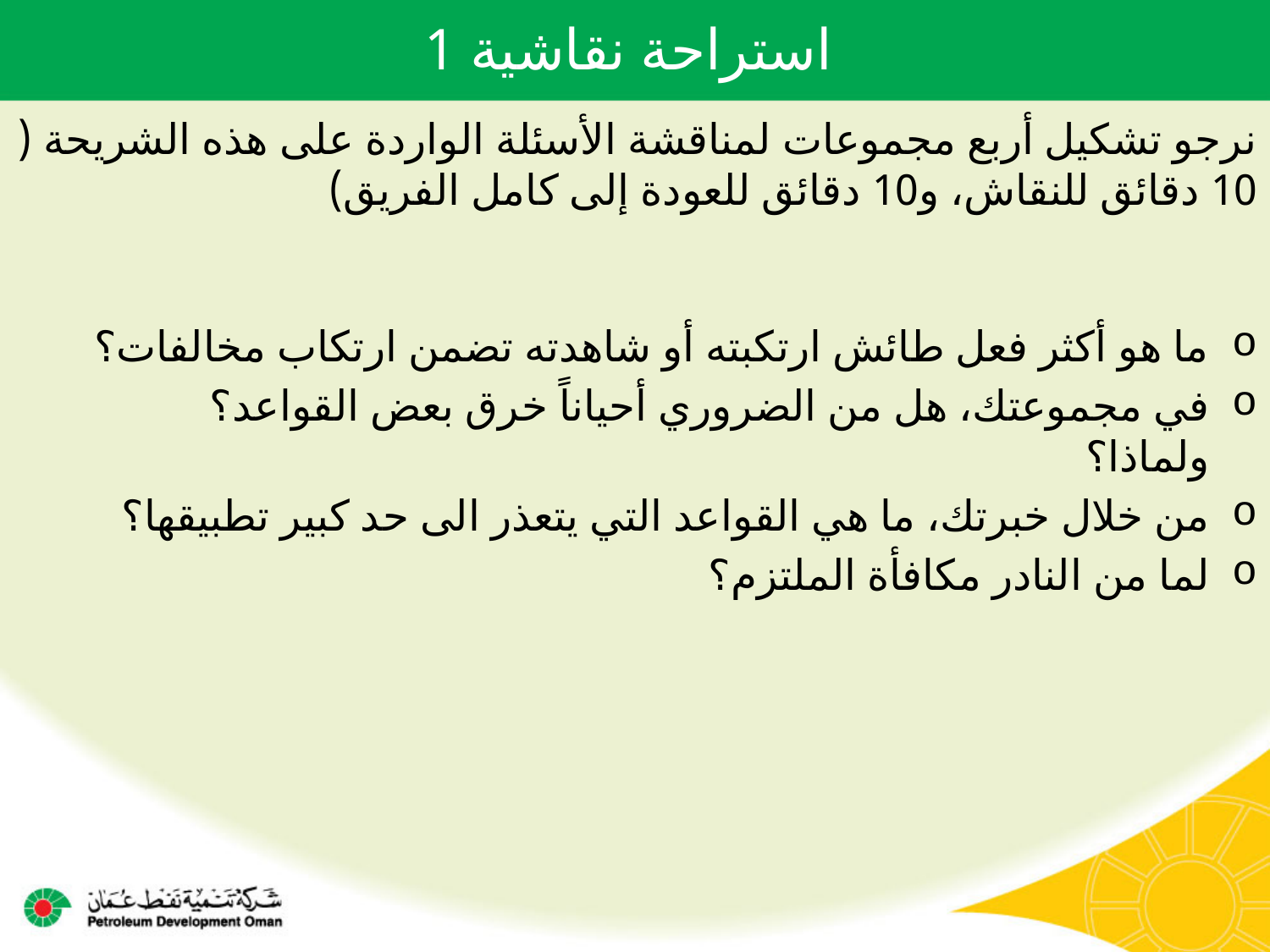

# استراحة نقاشية 1
نرجو تشكيل أربع مجموعات لمناقشة الأسئلة الواردة على هذه الشريحة ( 10 دقائق للنقاش، و10 دقائق للعودة إلى كامل الفريق)

ما هو أكثر فعل طائش ارتكبته أو شاهدته تضمن ارتكاب مخالفات؟
في مجموعتك، هل من الضروري أحياناً خرق بعض القواعد؟ ولماذا؟
من خلال خبرتك، ما هي القواعد التي يتعذر الى حد كبير تطبيقها؟
لما من النادر مكافأة الملتزم؟